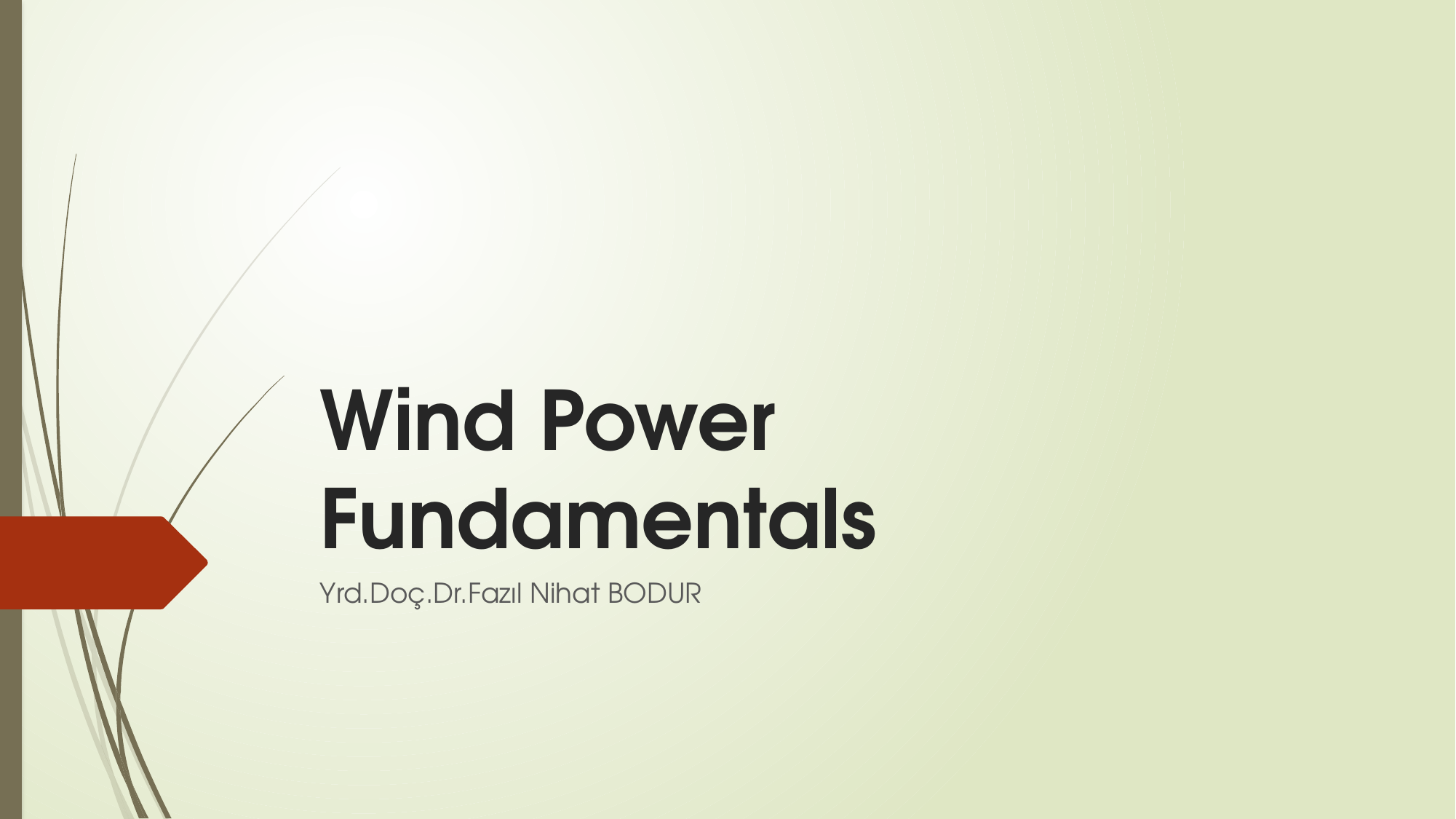

# Wind Power Fundamentals
Yrd.Doç.Dr.Fazıl Nihat BODUR